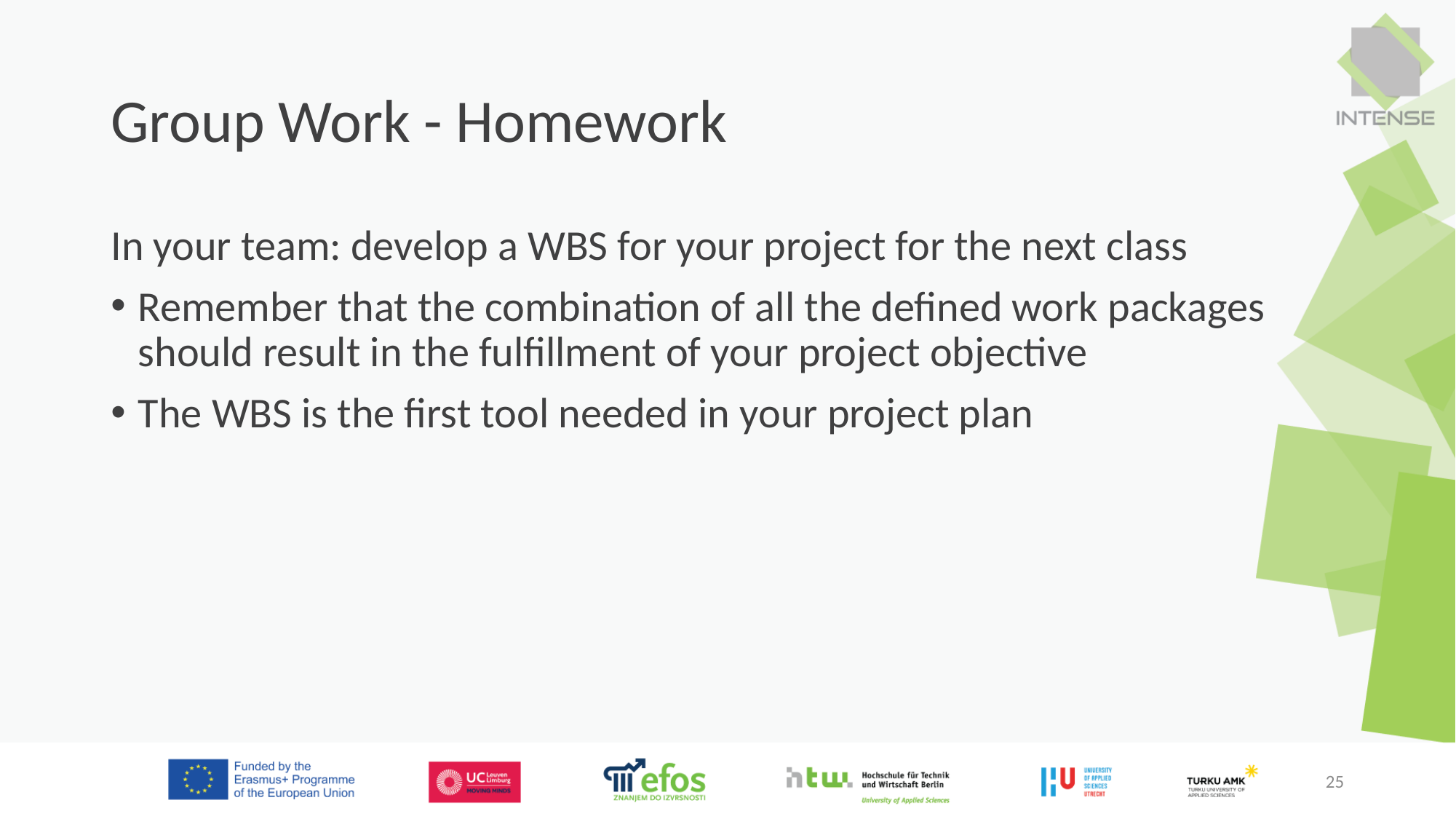

# Group Work - Homework
In your team: develop a WBS for your project for the next class
Remember that the combination of all the defined work packages should result in the fulfillment of your project objective
The WBS is the first tool needed in your project plan
25